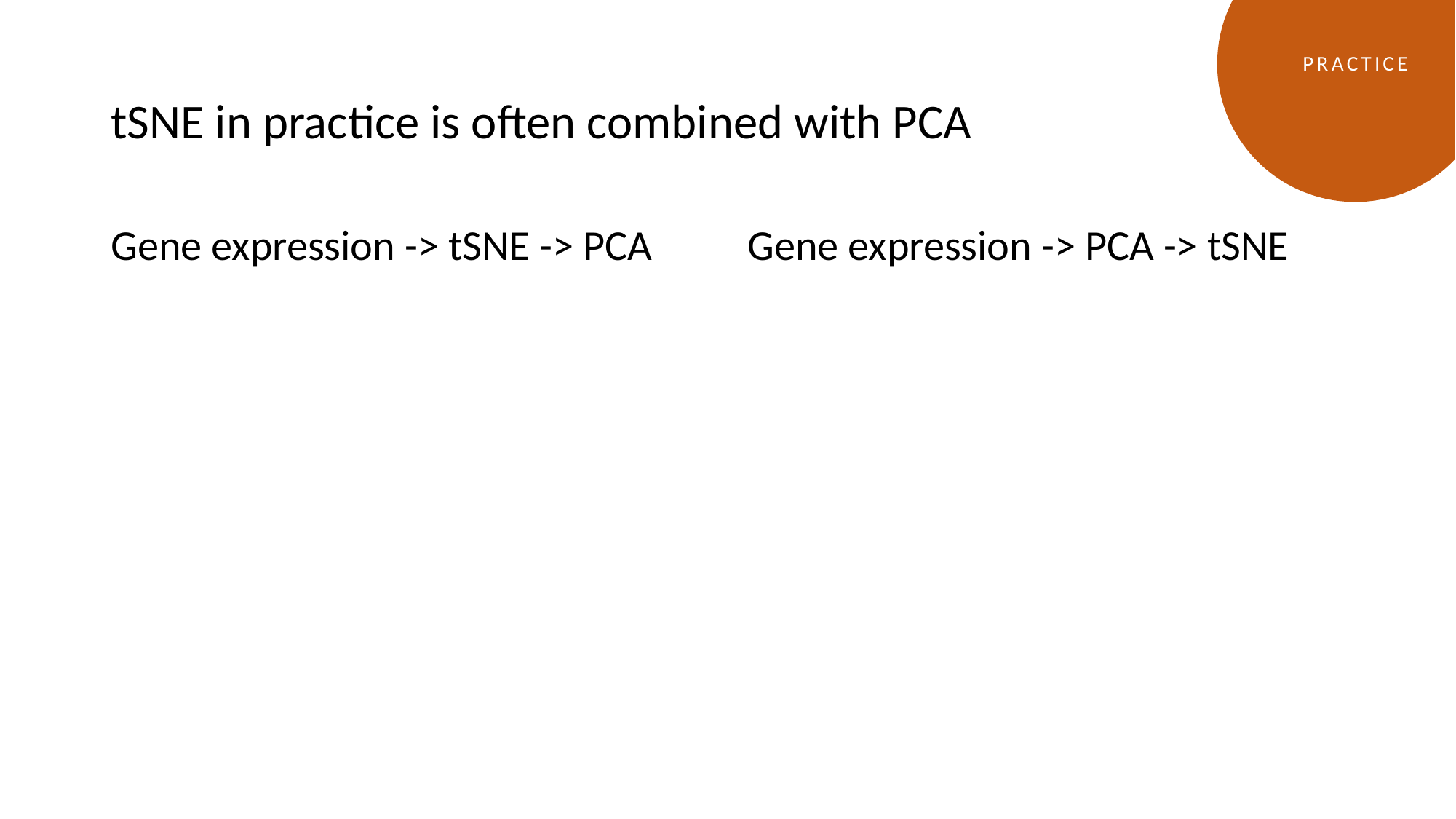

Practice
# tSNE in practice is often combined with PCA
Gene expression -> tSNE -> PCA
Gene expression -> PCA -> tSNE